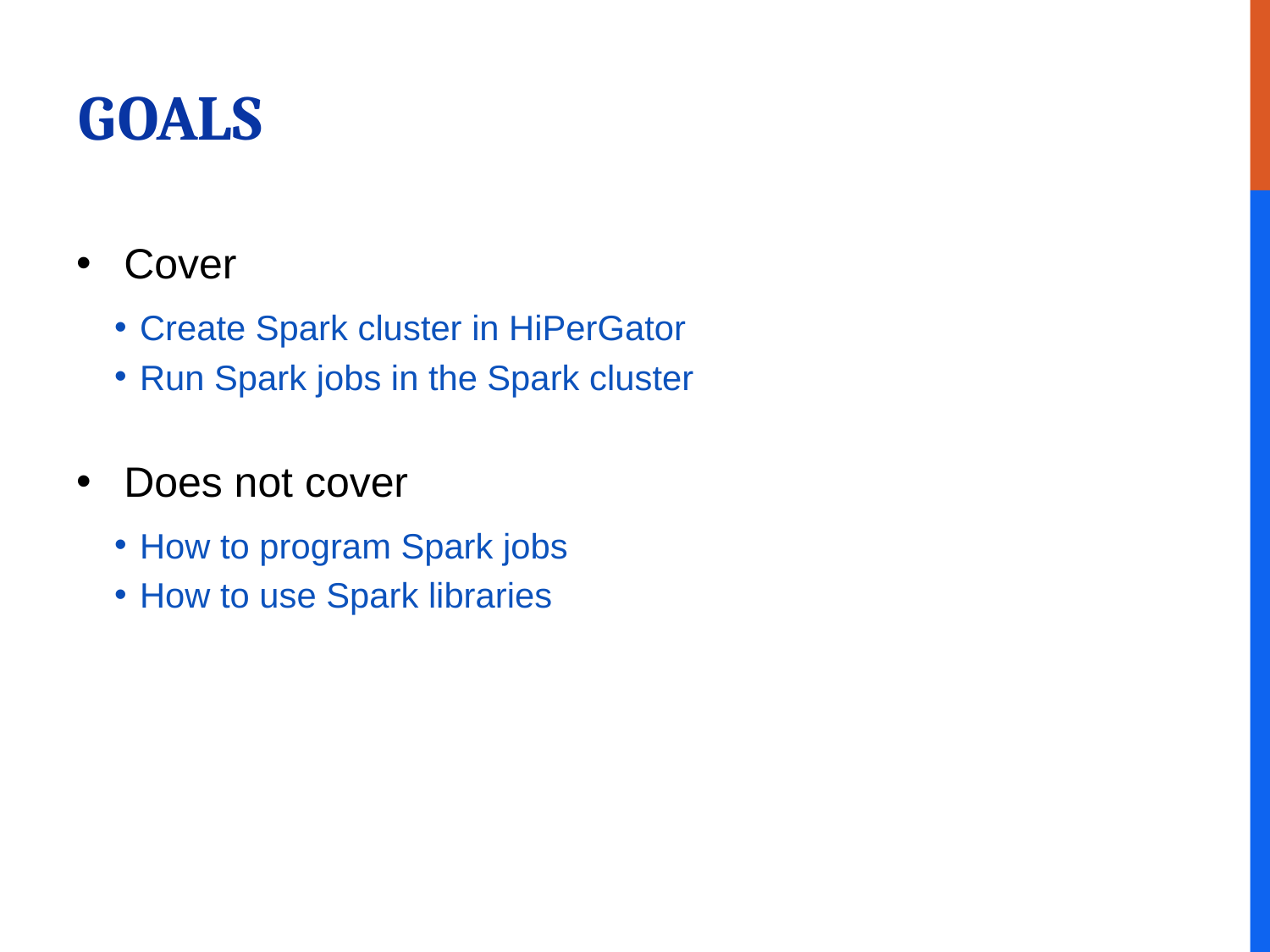

# Goals
Cover
Create Spark cluster in HiPerGator
Run Spark jobs in the Spark cluster

Does not cover
How to program Spark jobs
How to use Spark libraries